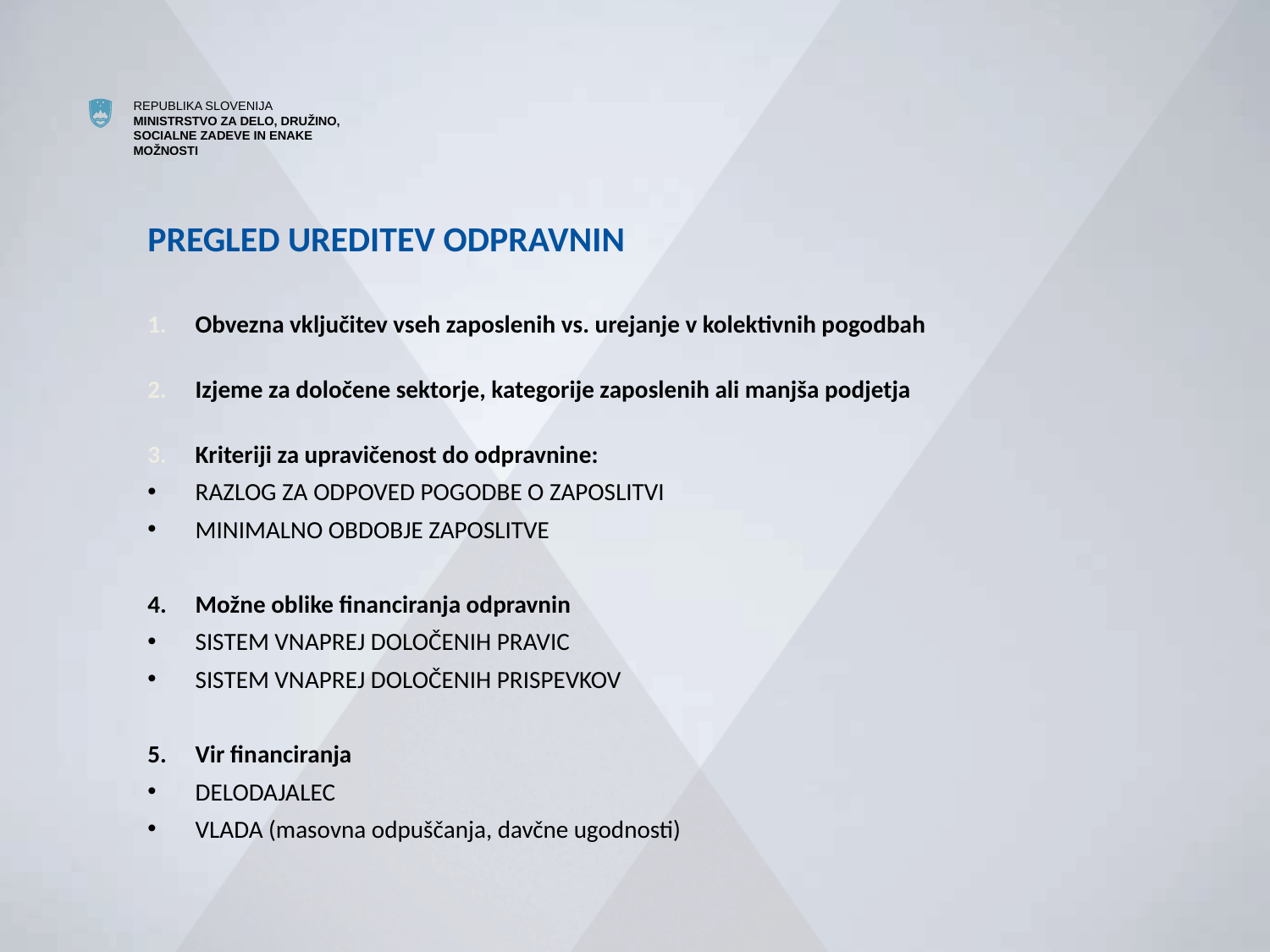

PREGLED UREDITEV ODPRAVNIN

Obvezna vključitev vseh zaposlenih vs. urejanje v kolektivnih pogodbah

Izjeme za določene sektorje, kategorije zaposlenih ali manjša podjetja

Kriteriji za upravičenost do odpravnine:
RAZLOG ZA ODPOVED POGODBE O ZAPOSLITVI
MINIMALNO OBDOBJE ZAPOSLITVE

4. 	Možne oblike financiranja odpravnin
SISTEM VNAPREJ DOLOČENIH PRAVIC
SISTEM VNAPREJ DOLOČENIH PRISPEVKOV

Vir financiranja
DELODAJALEC
VLADA (masovna odpuščanja, davčne ugodnosti)